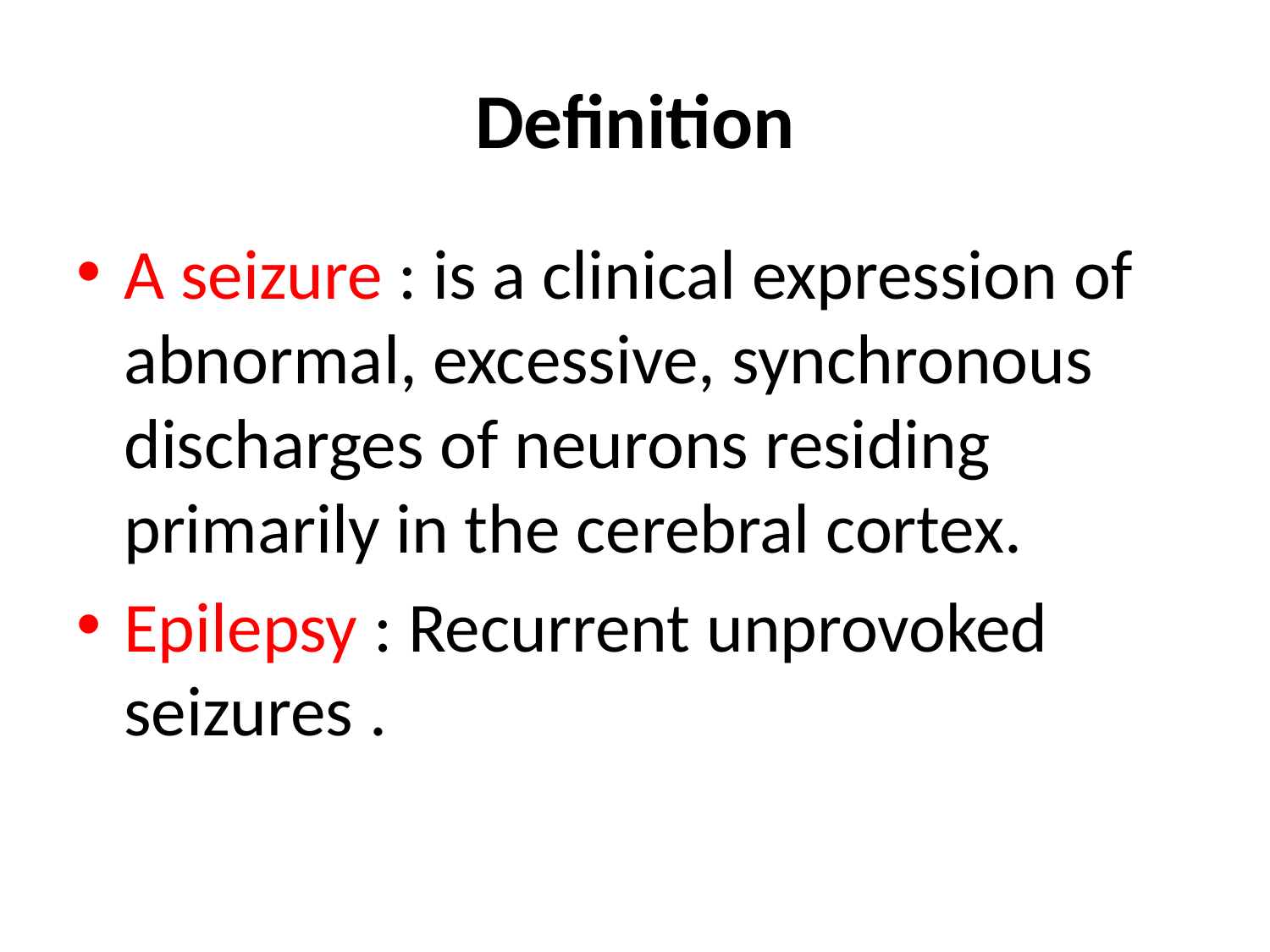

# Deﬁnition
A seizure : is a clinical expression of abnormal, excessive, synchronous discharges of neurons residing primarily in the cerebral cortex.
Epilepsy : Recurrent unprovoked seizures .